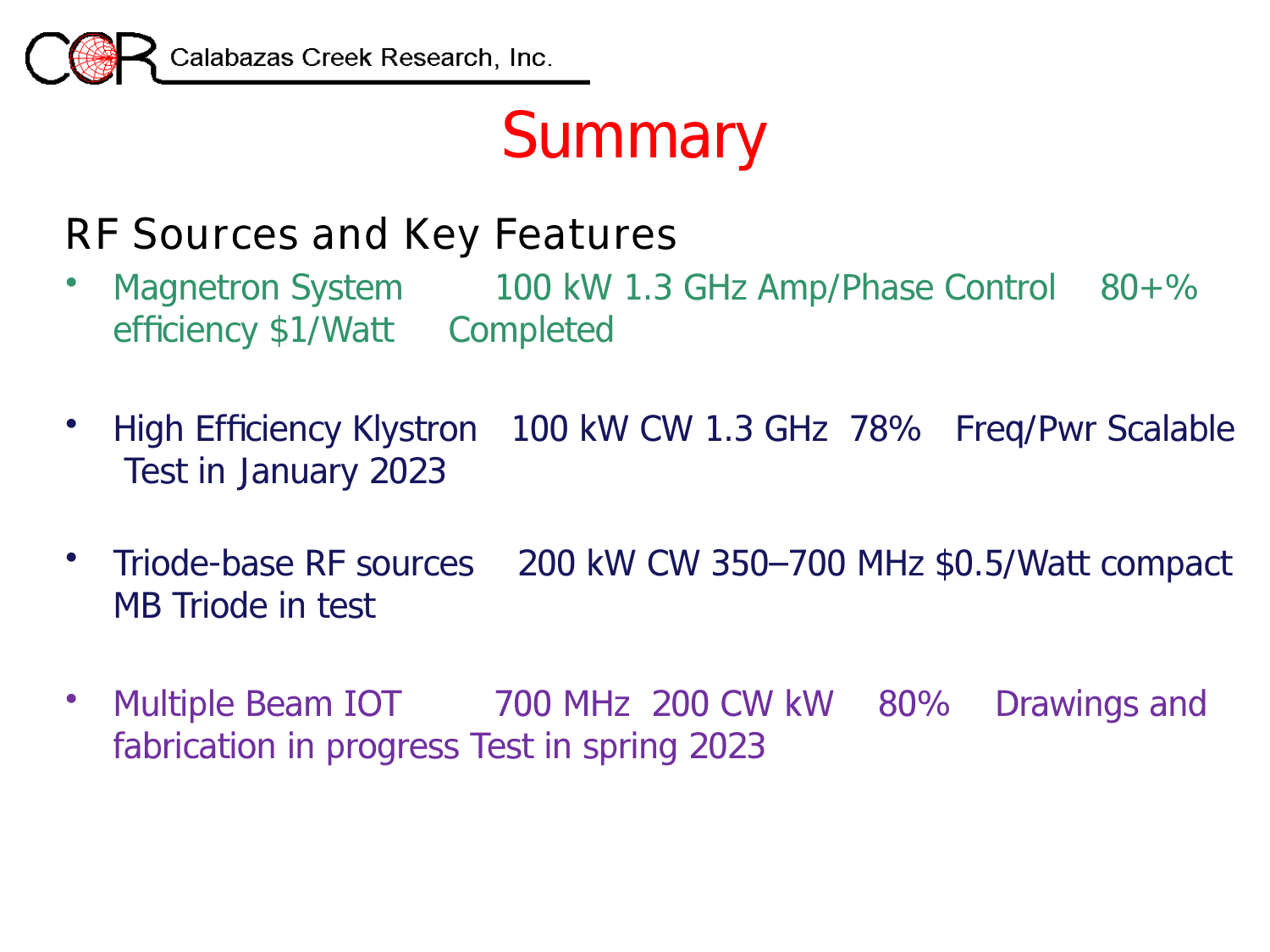

# Summary
RF Sources and Key Features
Magnetron System  	100 kW 1.3 GHz Amp/Phase Control    80+% efficiency $1/Watt     Completed

High Efficiency Klystron   100 kW CW 1.3 GHz  78%   Freq/Pwr Scalable  Test in January 2023
Triode-base RF sources    200 kW CW 350–700 MHz $0.5/Watt compact
MB Triode in test

Multiple Beam IOT	700 MHz  200 CW kW    80%    Drawings and fabrication in progress Test in spring 2023